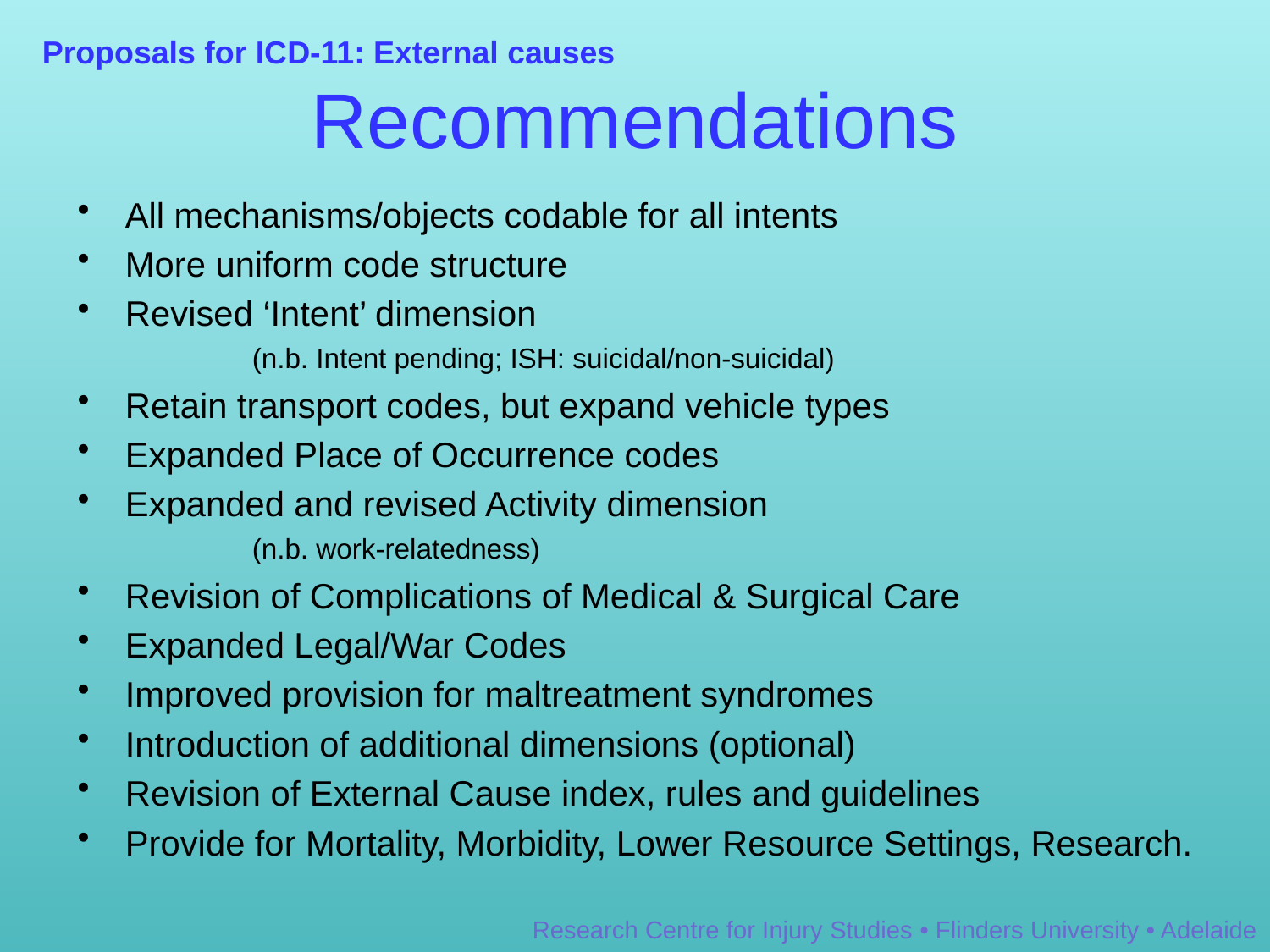

Proposals for ICD-11: External causes
# Recommendations
All mechanisms/objects codable for all intents
More uniform code structure
Revised ‘Intent’ dimension
	(n.b. Intent pending; ISH: suicidal/non-suicidal)
Retain transport codes, but expand vehicle types
Expanded Place of Occurrence codes
Expanded and revised Activity dimension
	(n.b. work-relatedness)
Revision of Complications of Medical & Surgical Care
Expanded Legal/War Codes
Improved provision for maltreatment syndromes
Introduction of additional dimensions (optional)
Revision of External Cause index, rules and guidelines
Provide for Mortality, Morbidity, Lower Resource Settings, Research.

Research Centre for Injury Studies • Flinders University • Adelaide